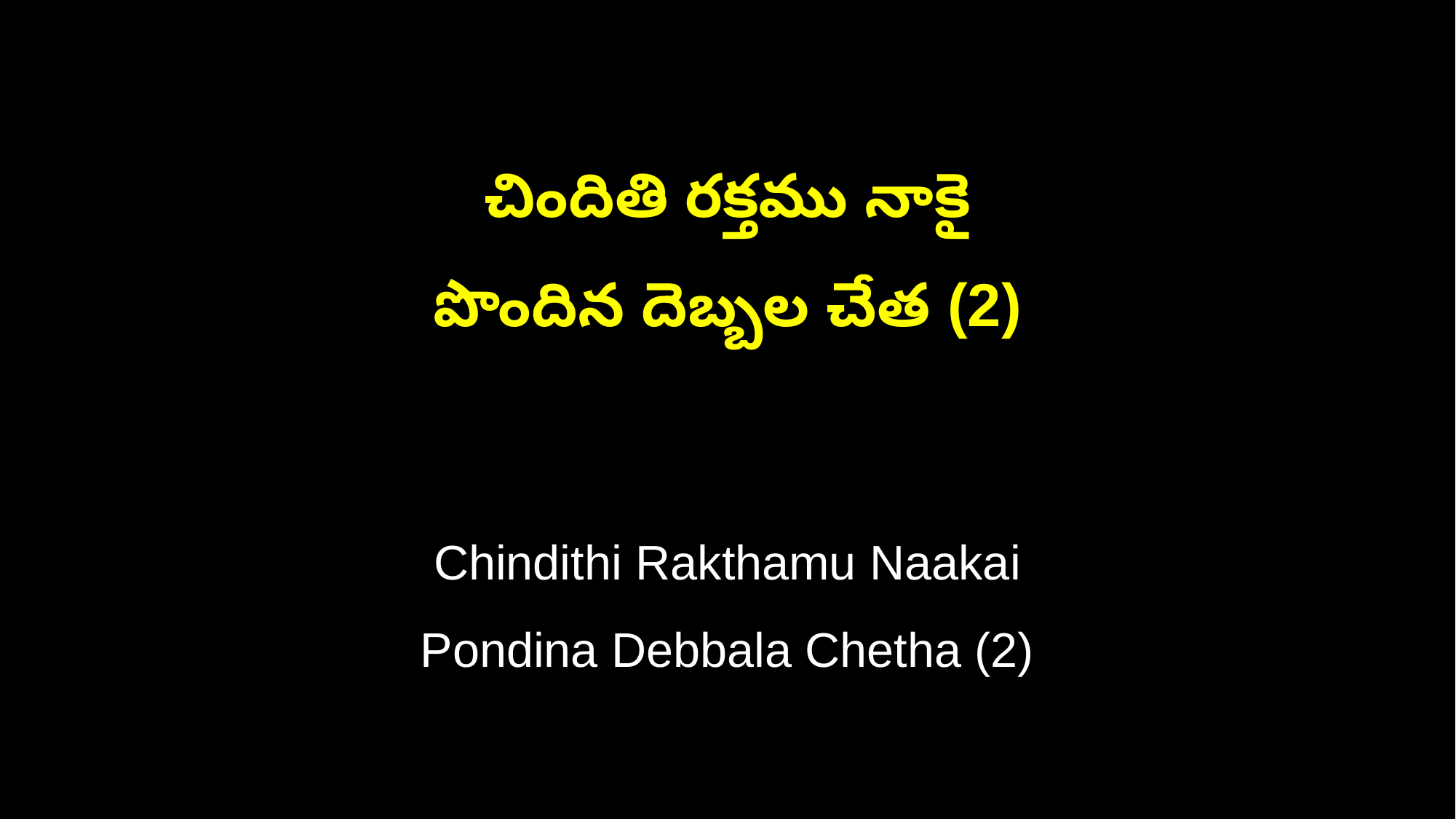

చిందితి రక్తము నాకై
పొందిన దెబ్బల చేత (2)
Chindithi Rakthamu Naakai
Pondina Debbala Chetha (2)